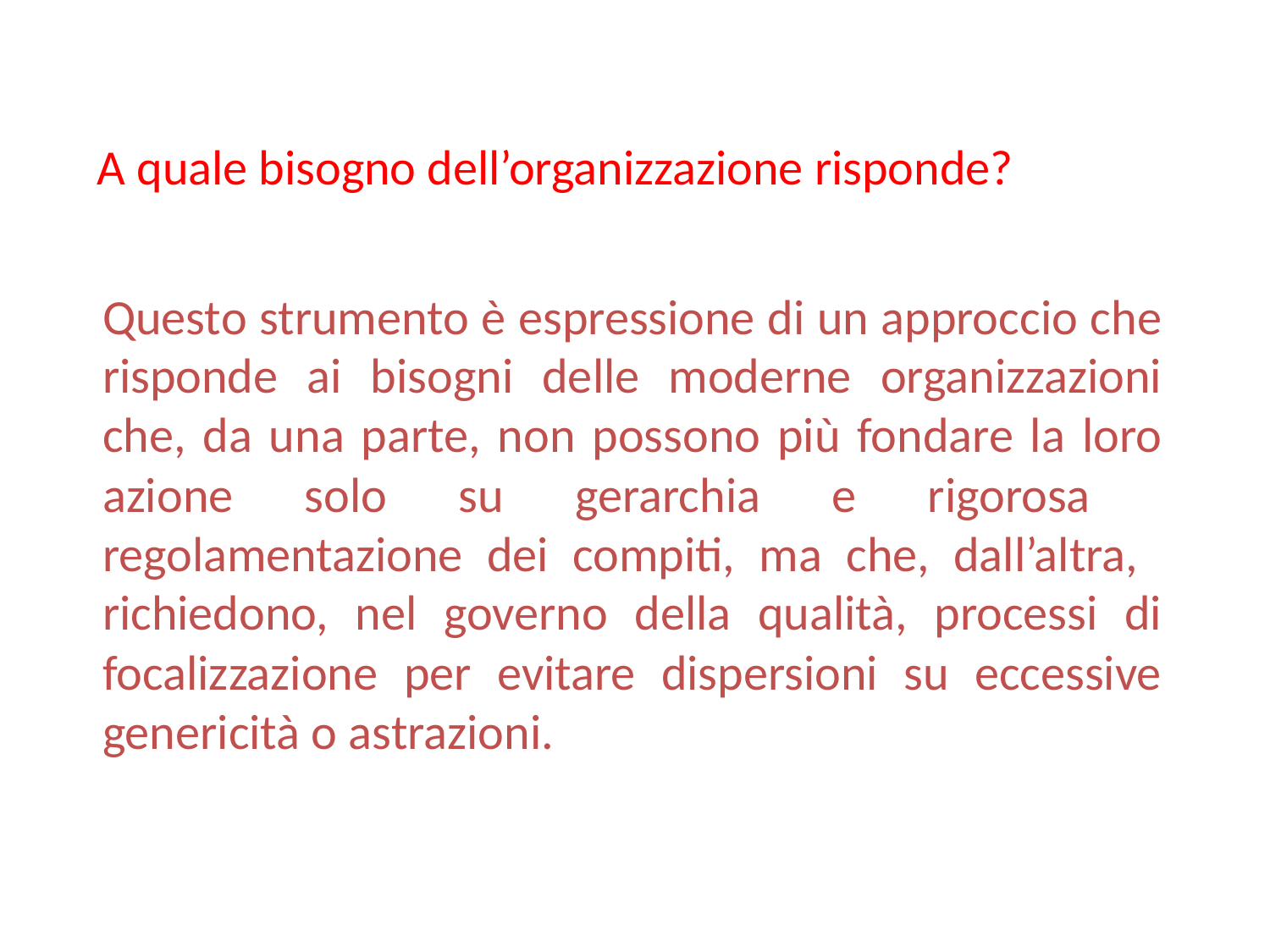

A quale bisogno dell’organizzazione risponde?
Questo strumento è espressione di un approccio che risponde ai bisogni delle moderne organizzazioni che, da una parte, non possono più fondare la loro azione solo su gerarchia e rigorosa  regolamentazione dei compiti, ma che, dall’altra,  richiedono, nel governo della qualità, processi di focalizzazione per evitare dispersioni su eccessive genericità o astrazioni.